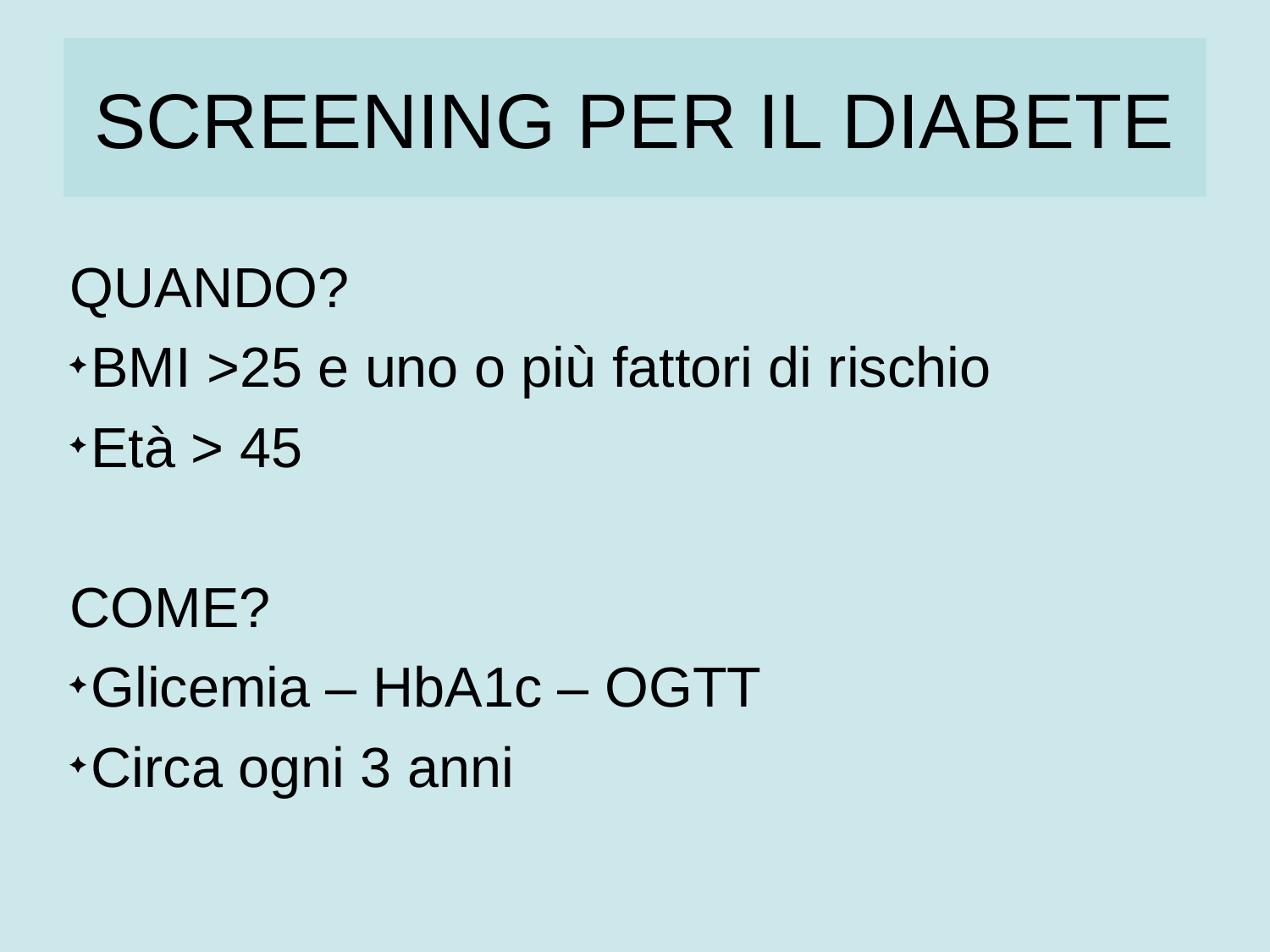

# SCREENING PER IL DIABETE
QUANDO?
BMI >25 e uno o più fattori di rischio
Età > 45

COME?
Glicemia – HbA1c – OGTT
Circa ogni 3 anni